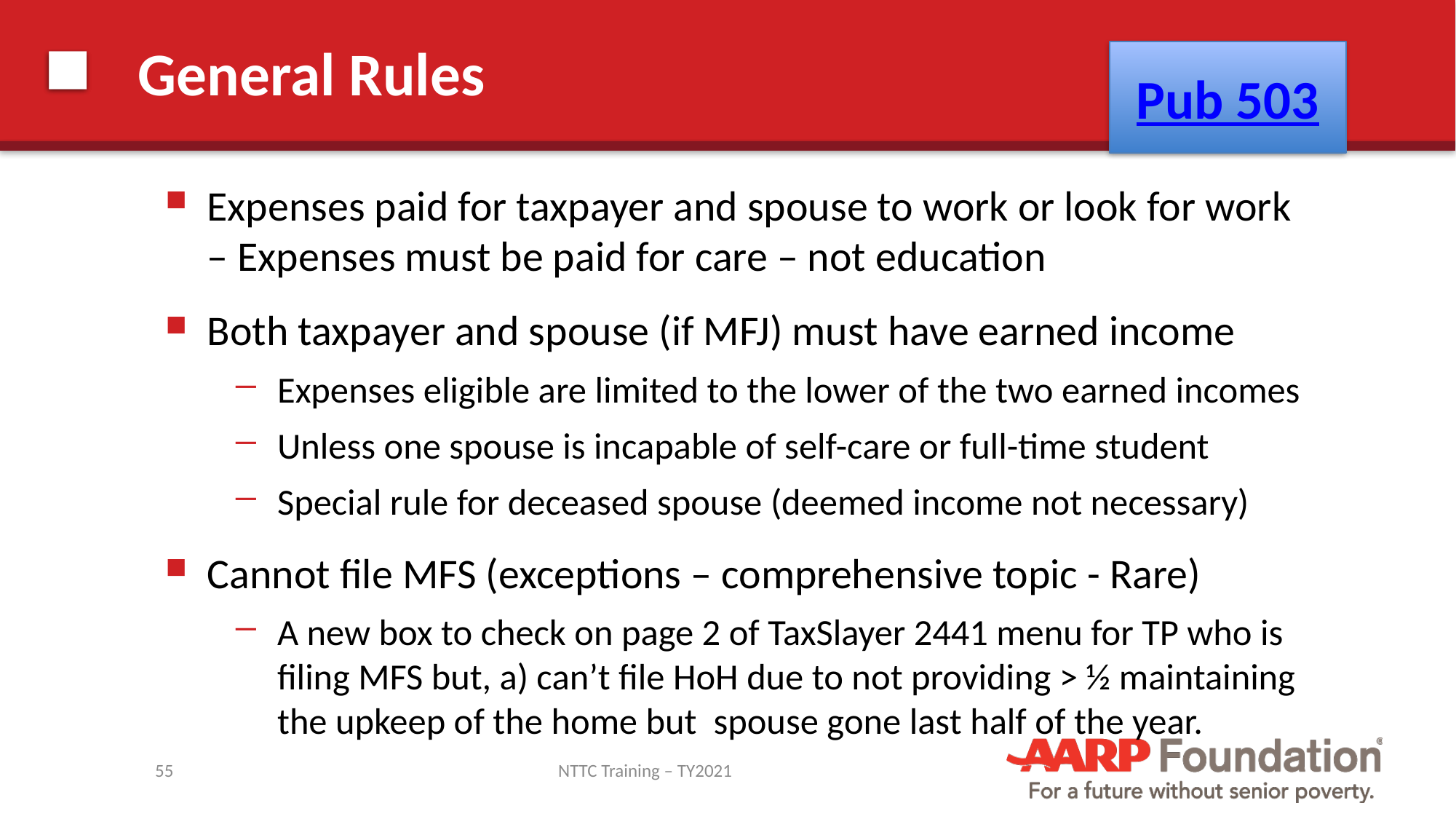

# General Rules
Pub 503
Expenses paid for taxpayer and spouse to work or look for work – Expenses must be paid for care – not education
Both taxpayer and spouse (if MFJ) must have earned income
Expenses eligible are limited to the lower of the two earned incomes
Unless one spouse is incapable of self-care or full-time student
Special rule for deceased spouse (deemed income not necessary)
Cannot file MFS (exceptions – comprehensive topic - Rare)
A new box to check on page 2 of TaxSlayer 2441 menu for TP who is filing MFS but, a) can’t file HoH due to not providing > ½ maintaining the upkeep of the home but  spouse gone last half of the year.
55
NTTC Training – TY2021